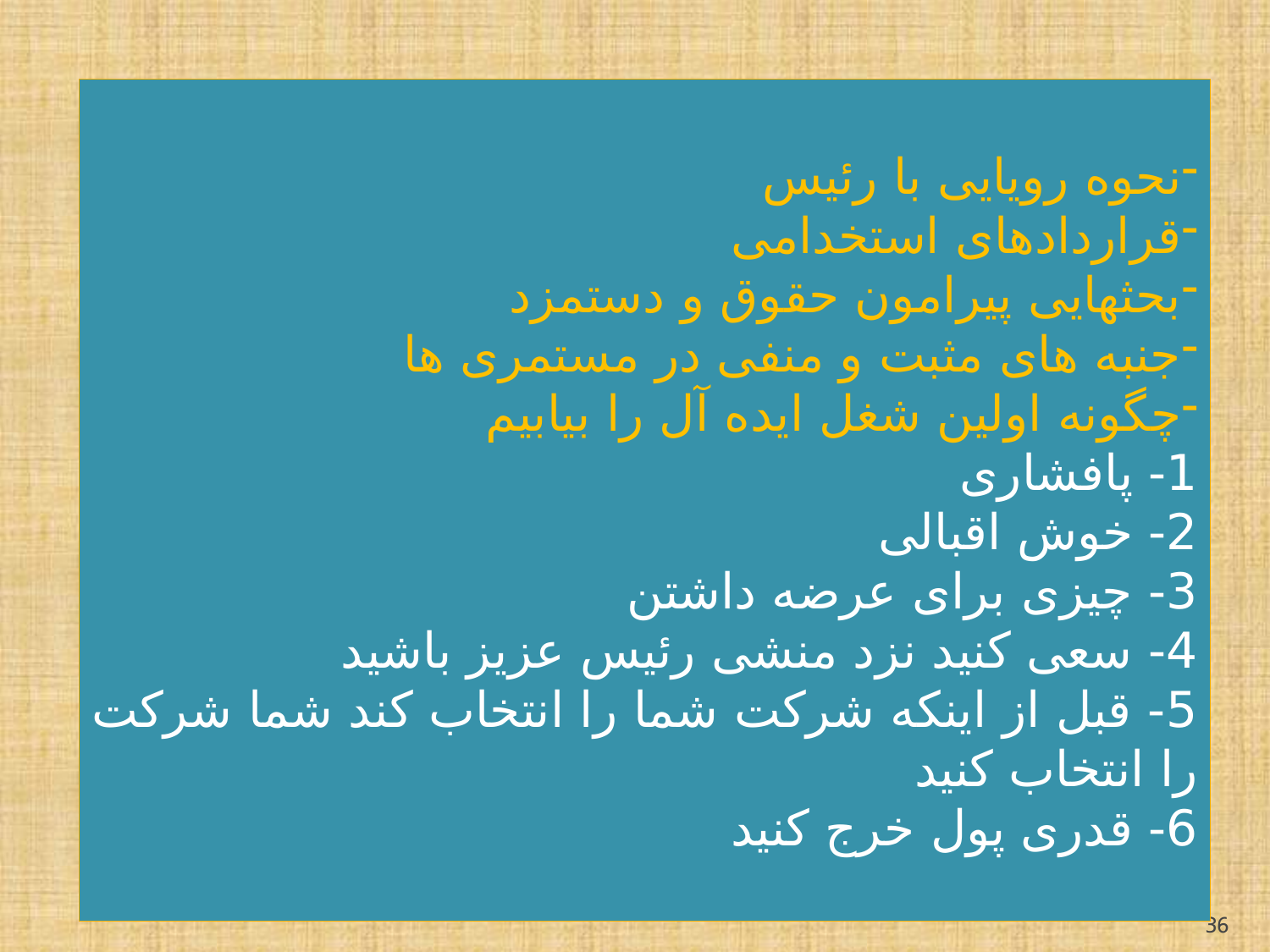

نحوه رویایی با رئیس
قراردادهای استخدامی
بحثهایی پیرامون حقوق و دستمزد
جنبه های مثبت و منفی در مستمری ها
چگونه اولین شغل ایده آل را بیابیم
1- پافشاری
2- خوش اقبالی
3- چیزی برای عرضه داشتن
4- سعی کنید نزد منشی رئیس عزیز باشید
5- قبل از اینکه شرکت شما را انتخاب کند شما شرکت را انتخاب کنید
6- قدری پول خرج کنید

36